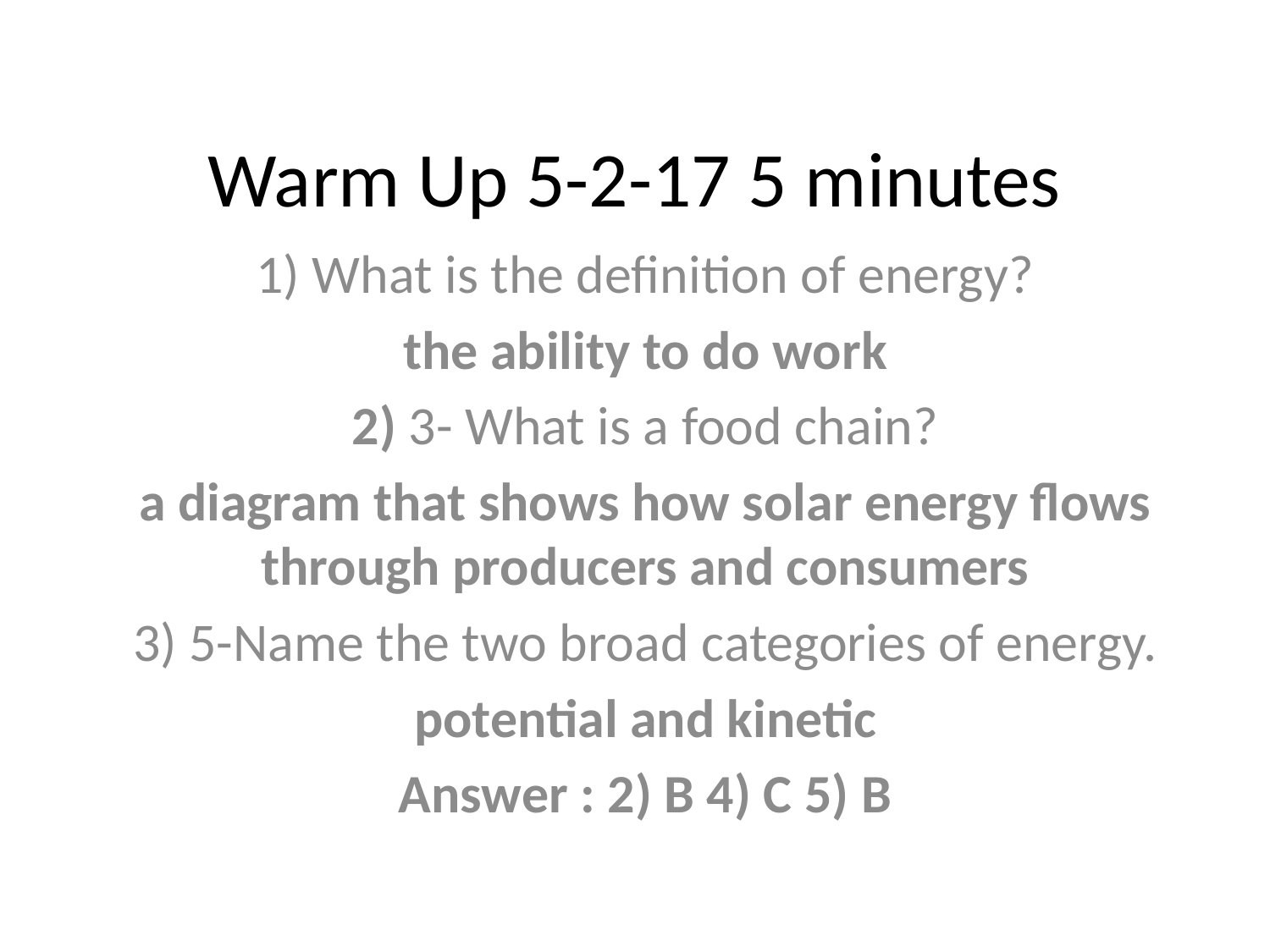

# Warm Up 5-2-17 5 minutes
1) What is the definition of energy?
the ability to do work
2) 3- What is a food chain?
a diagram that shows how solar energy flows through producers and consumers
3) 5-Name the two broad categories of energy.
potential and kinetic
Answer : 2) B 4) C 5) B